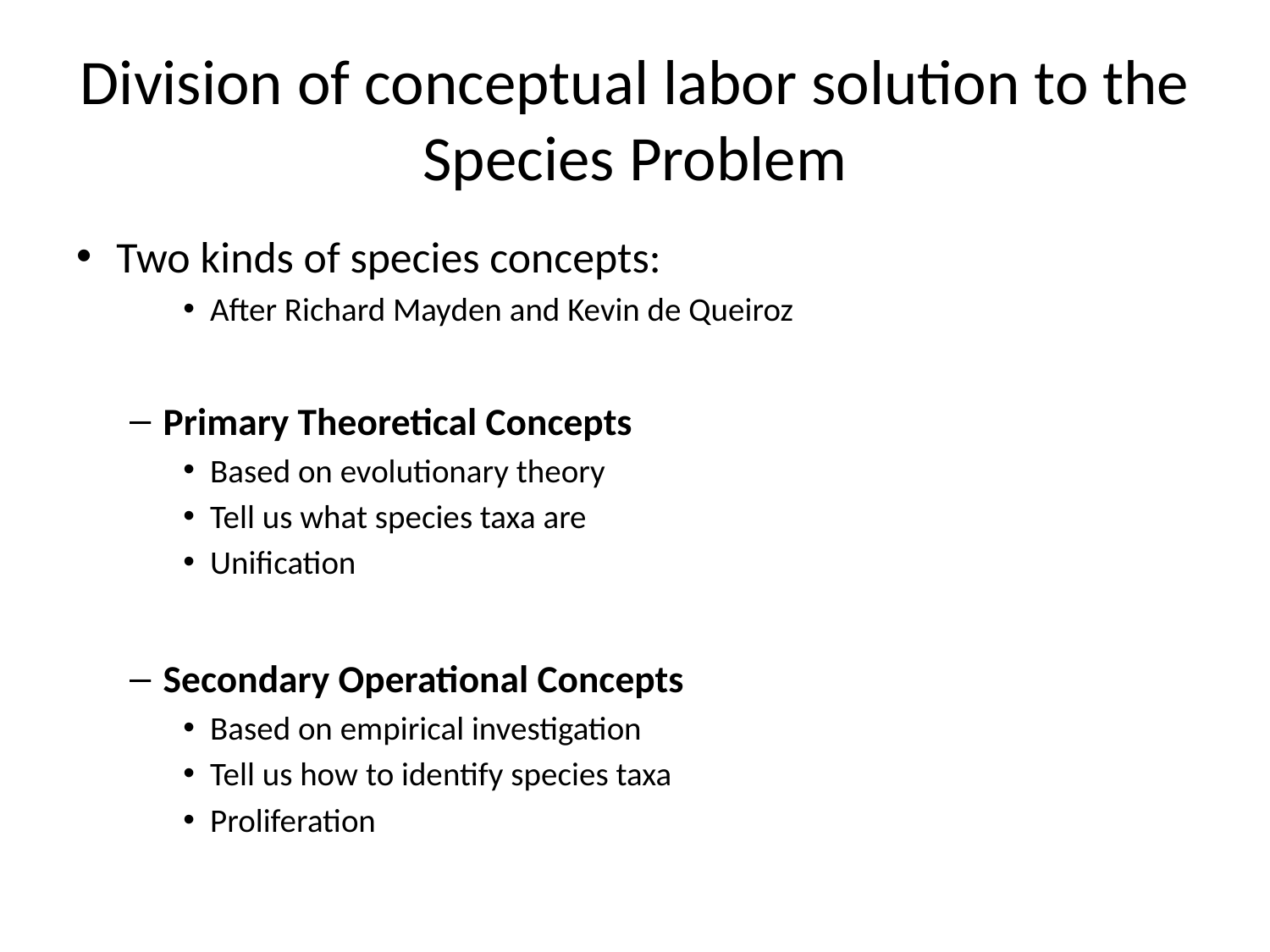

# Division of conceptual labor solution to the Species Problem
Two kinds of species concepts:
After Richard Mayden and Kevin de Queiroz

Primary Theoretical Concepts
Based on evolutionary theory
Tell us what species taxa are
Unification

Secondary Operational Concepts
Based on empirical investigation
Tell us how to identify species taxa
Proliferation